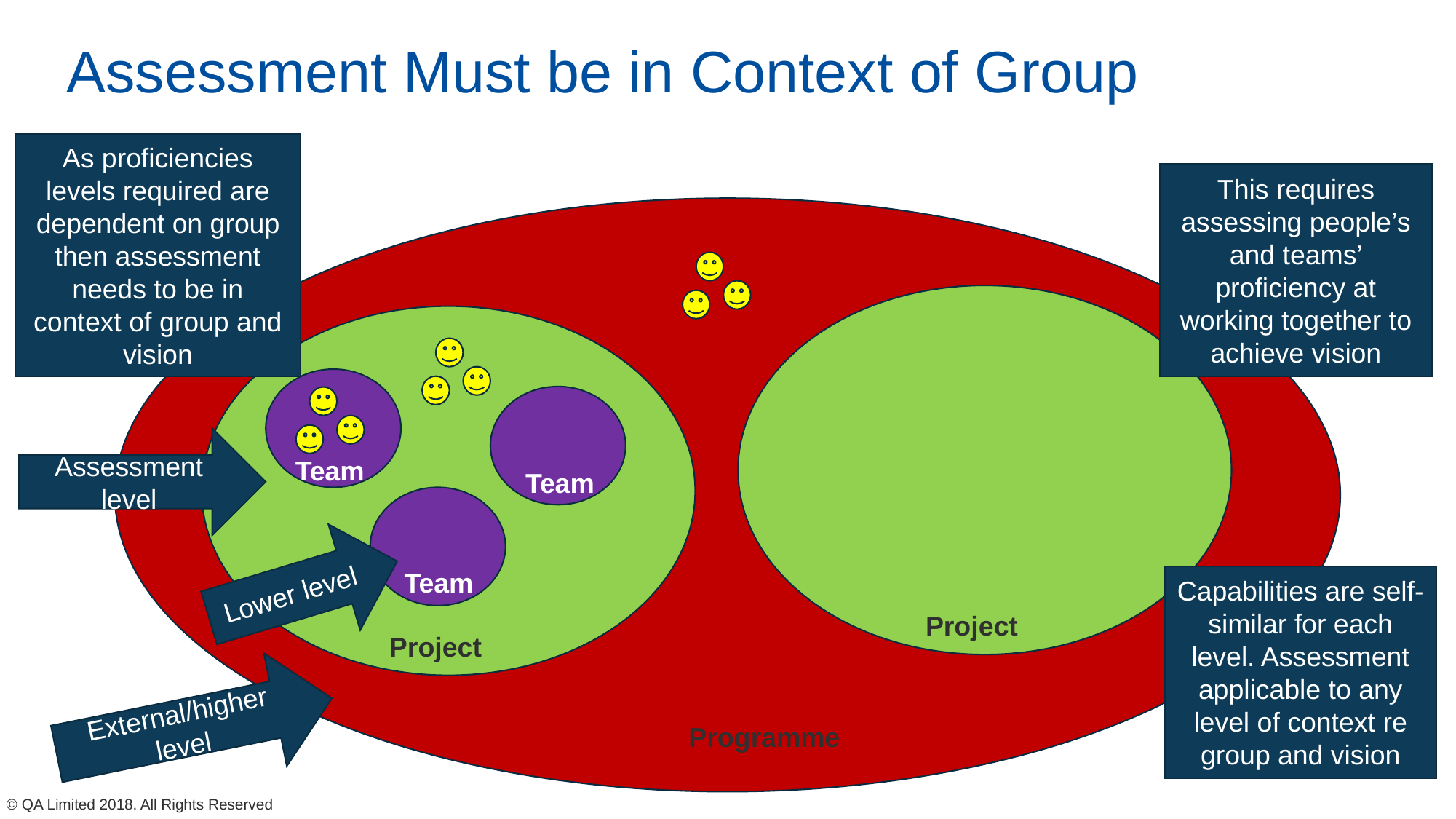

# Assessment Must be in Context of Group
As proficiencies levels required are dependent on group then assessment needs to be in context of group and vision
This requires assessing people’s and teams’ proficiency at working together to achieve vision

Project

Project

Team

Team

Assessment level

Team
Lower level
Capabilities are self-similar for each level. Assessment applicable to any level of context re group and vision
External/higher level
Programme